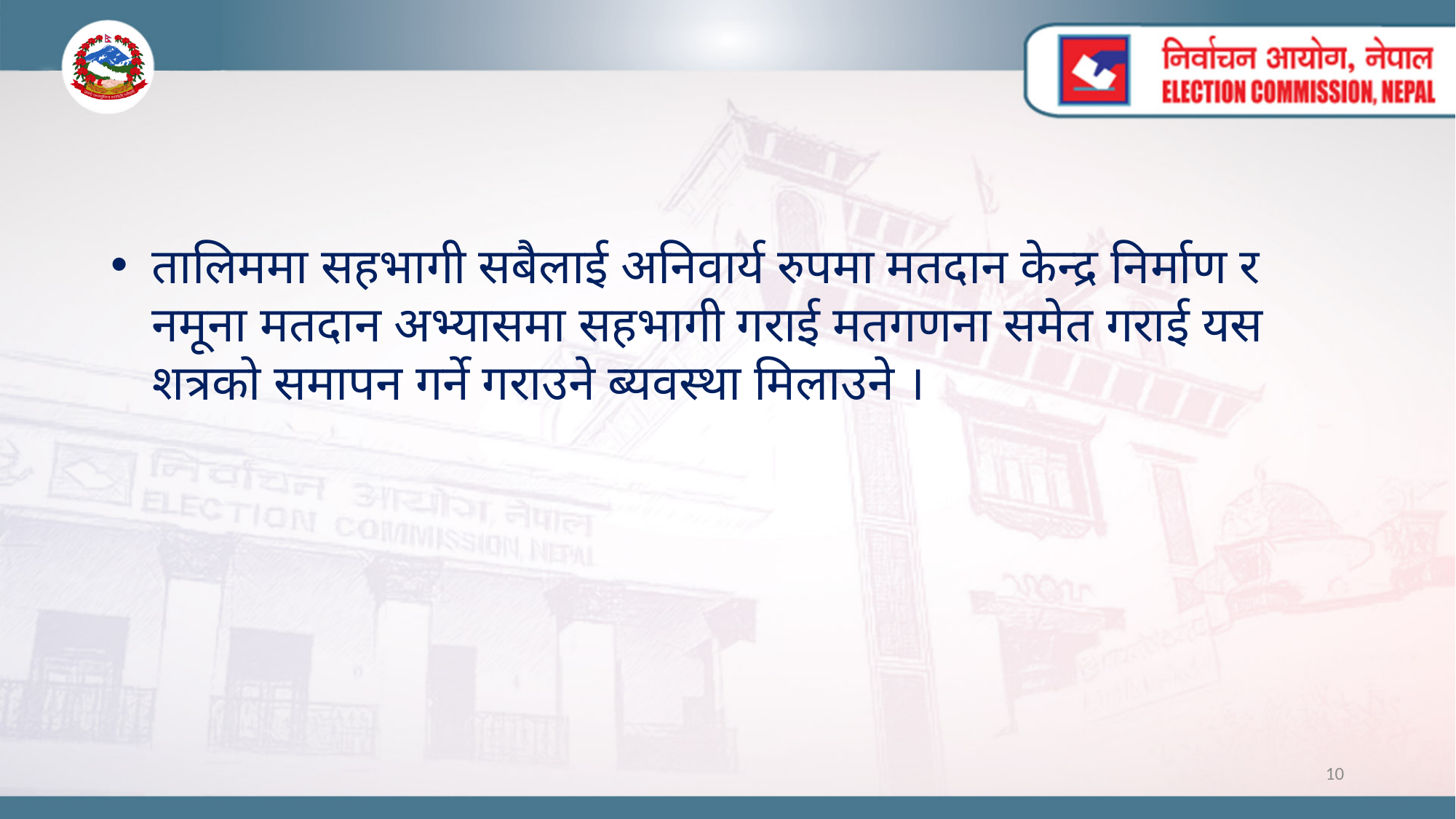

तालिममा सहभागी सबैलाई अनिवार्य रुपमा मतदान केन्द्र निर्माण र नमूना मतदान अभ्यासमा सहभागी गराई मतगणना समेत गराई यस शत्रको समापन गर्ने गराउने ब्यवस्था मिलाउने ।
10